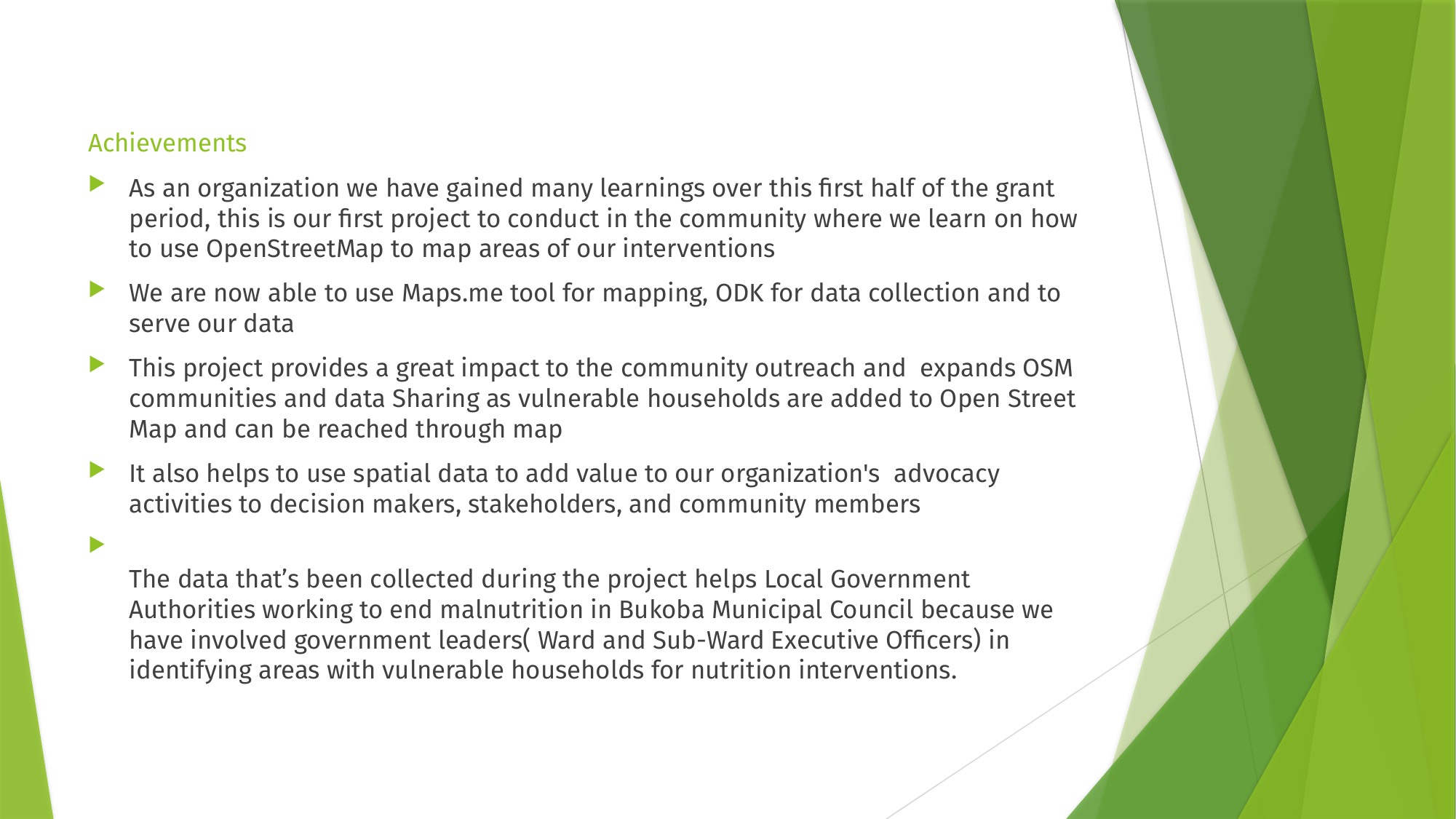

Achievements
As an organization we have gained many learnings over this first half of the grant period, this is our first project to conduct in the community where we learn on how to use OpenStreetMap to map areas of our interventions
We are now able to use Maps.me tool for mapping, ODK for data collection and to serve our data
This project provides a great impact to the community outreach and  expands OSM communities and data Sharing as vulnerable households are added to Open Street Map and can be reached through map
It also helps to use spatial data to add value to our organization's  advocacy activities to decision makers, stakeholders, and community members
The data that’s been collected during the project helps Local Government Authorities working to end malnutrition in Bukoba Municipal Council because we have involved government leaders( Ward and Sub-Ward Executive Officers) in identifying areas with vulnerable households for nutrition interventions.